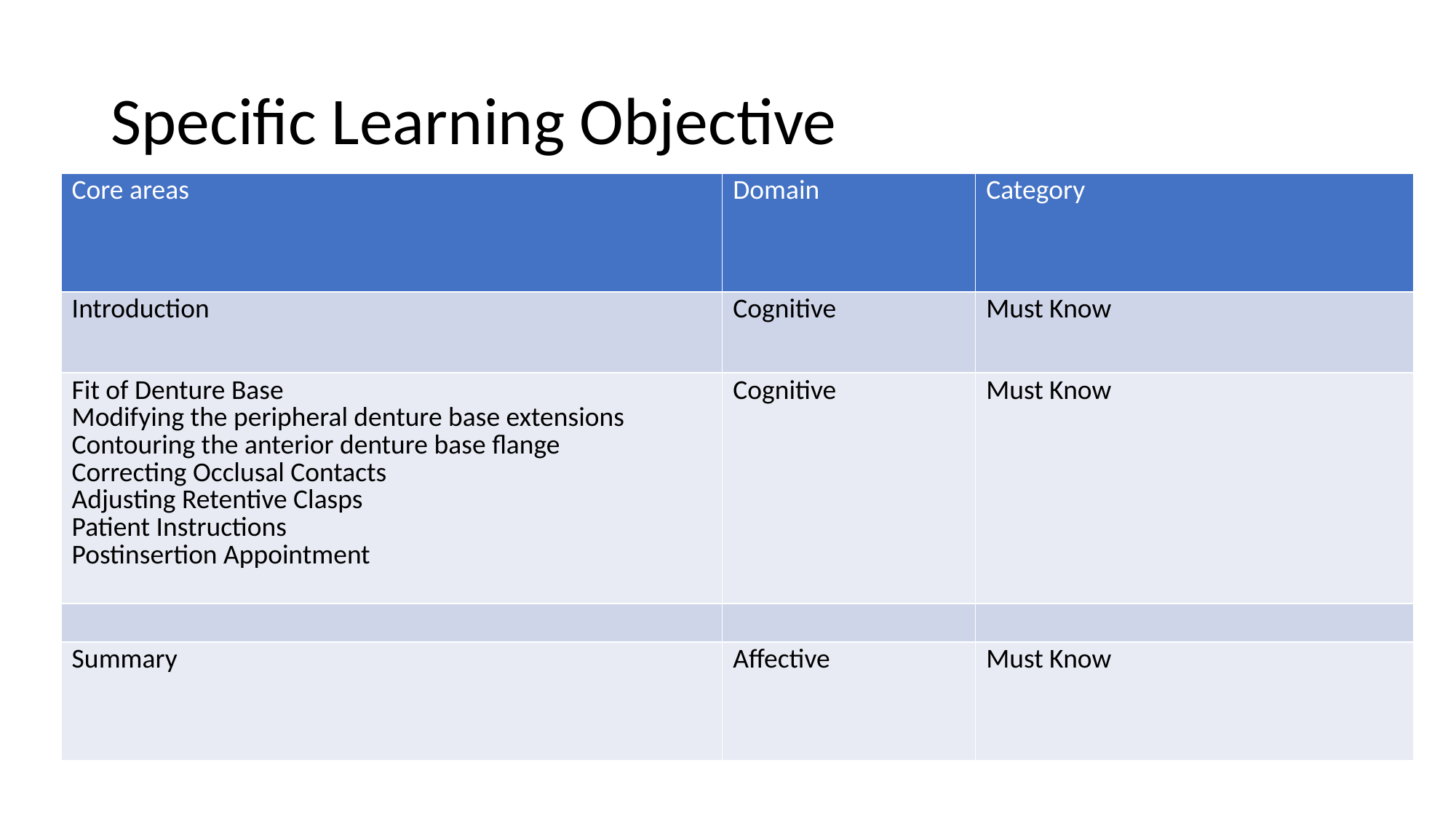

# Specific Learning Objective
| Core areas | Domain | Category |
| --- | --- | --- |
| Introduction | Cognitive | Must Know |
| Fit of Denture Base Modifying the peripheral denture base extensions Contouring the anterior denture base flange Correcting Occlusal Contacts Adjusting Retentive Clasps Patient Instructions Postinsertion Appointment | Cognitive | Must Know |
|  |  |  |
| Summary | Affective | Must Know |